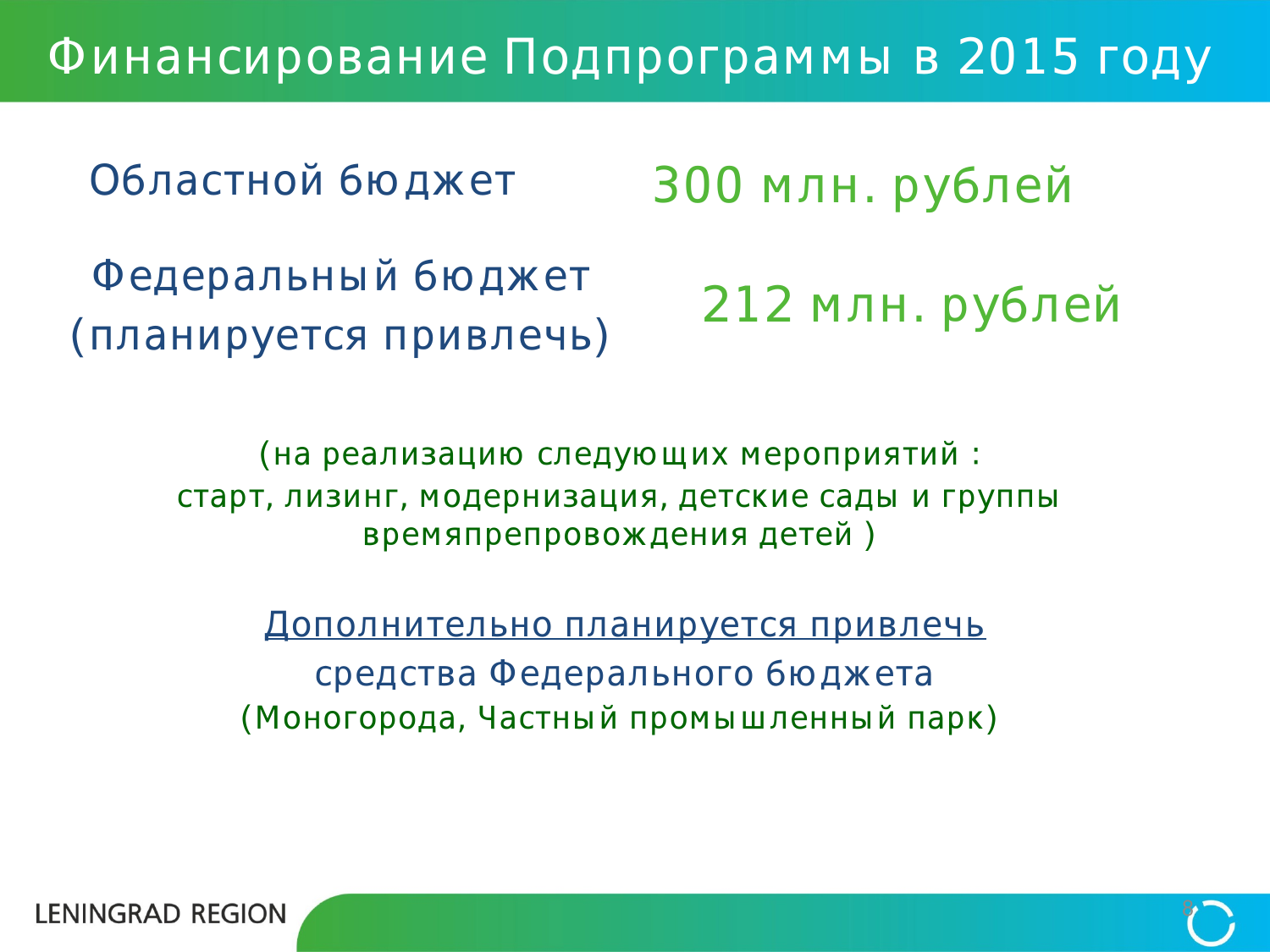

Финансирование Подпрограммы в 2015 году
Областной бюджет
300 млн. рублей
Федеральный бюджет
(планируется привлечь)
212 млн. рублей
(на реализацию следующих мероприятий :
старт, лизинг, модернизация, детские сады и группы времяпрепровождения детей )

 Дополнительно планируется привлечь
 средства Федерального бюджета
(Моногорода, Частный промышленный парк)

8